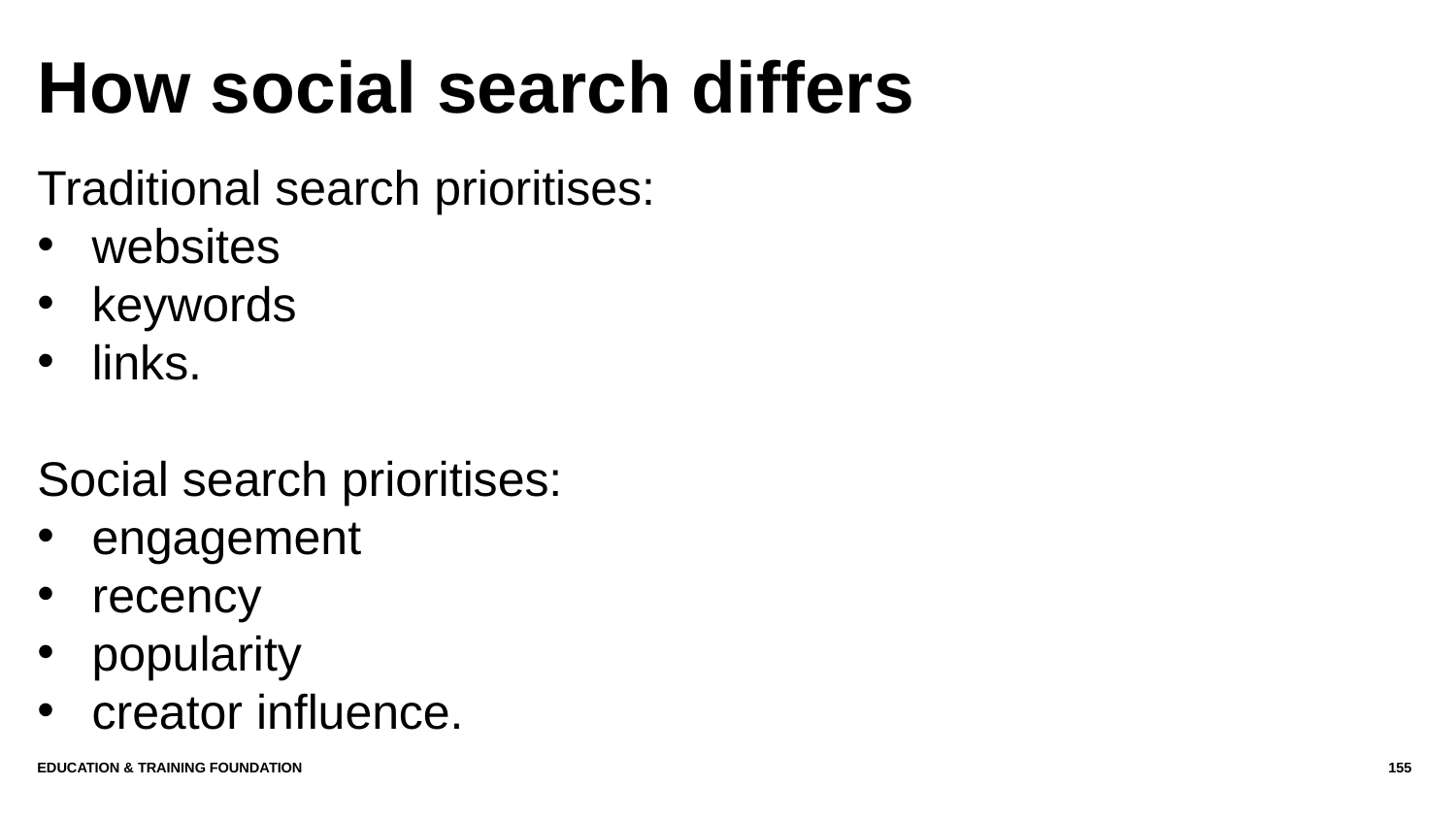

# How social search differs
Traditional search prioritises:
websites
keywords
links.

Social search prioritises:
engagement
recency
popularity
creator influence.
Education & Training Foundation
155